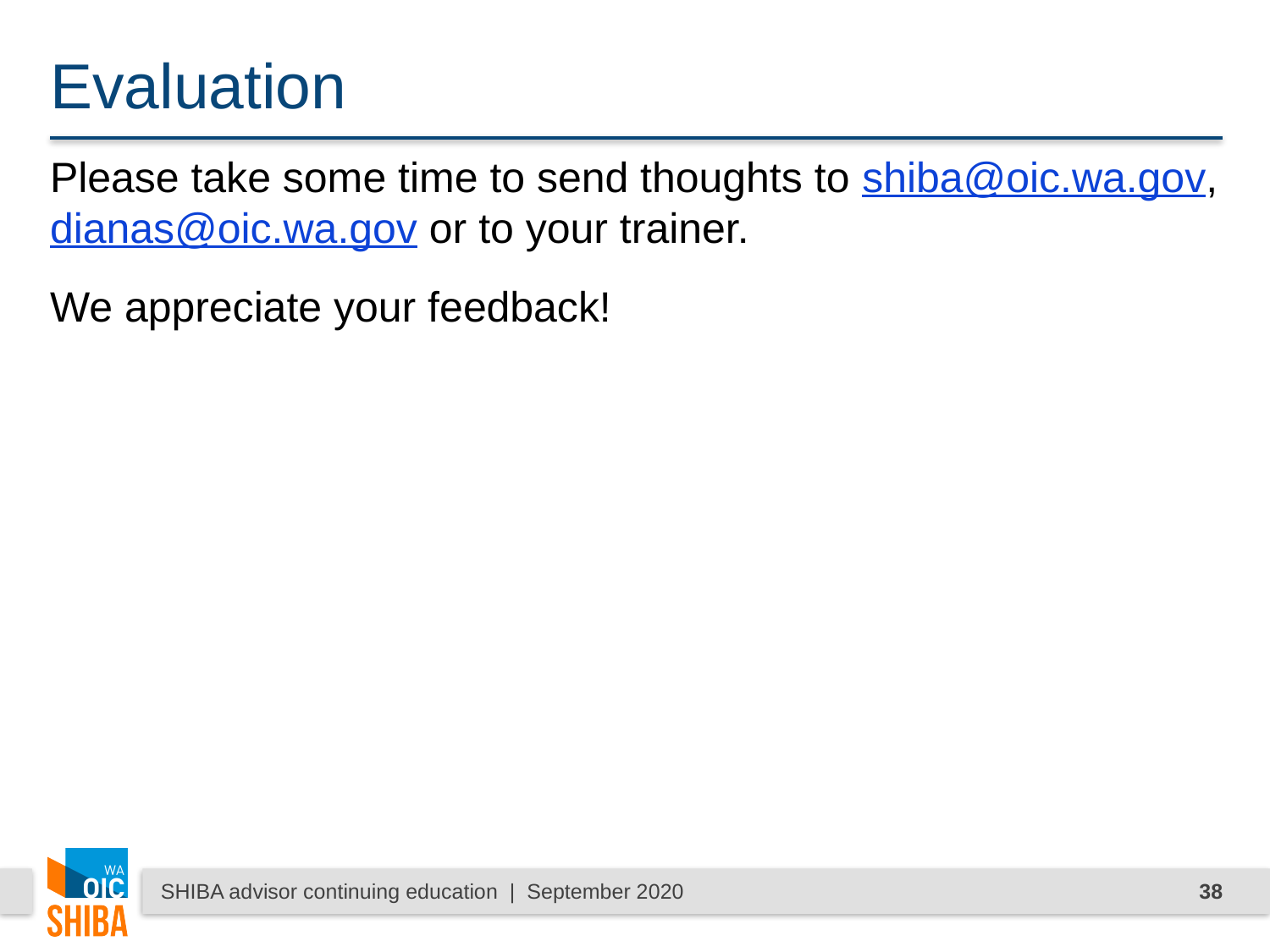

# Evaluation
Please take some time to send thoughts to shiba@oic.wa.gov, dianas@oic.wa.gov or to your trainer.

We appreciate your feedback!
SHIBA advisor continuing education  |  September 2020
38